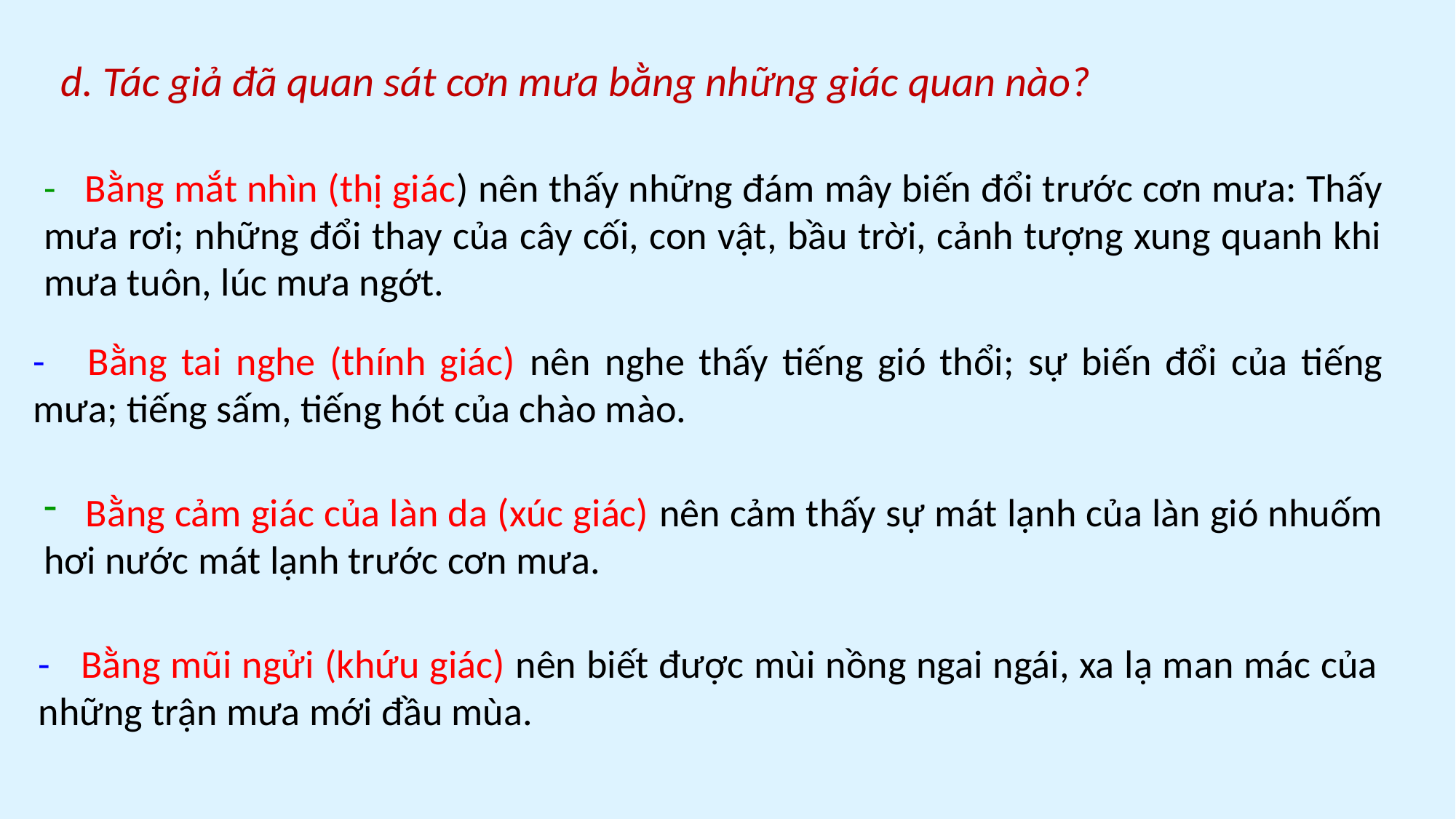

d. Tác giả đã quan sát cơn mưa bằng những giác quan nào?
-   Bằng mắt nhìn (thị giác) nên thấy những đám mây biến đổi trước cơn mưa: Thấy mưa rơi; những đổi thay của cây cối, con vật, bầu trời, cảnh tượng xung quanh khi mưa tuôn, lúc mưa ngớt.
-   Bằng tai nghe (thính giác) nên nghe thấy tiếng gió thổi; sự biến đổi của tiếng mưa; tiếng sấm, tiếng hót của chào mào.
   Bằng cảm giác của làn da (xúc giác) nên cảm thấy sự mát lạnh của làn gió nhuốm hơi nước mát lạnh trước cơn mưa.
-   Bằng mũi ngửi (khứu giác) nên biết được mùi nồng ngai ngái, xa lạ man mác của những trận mưa mới đầu mùa.